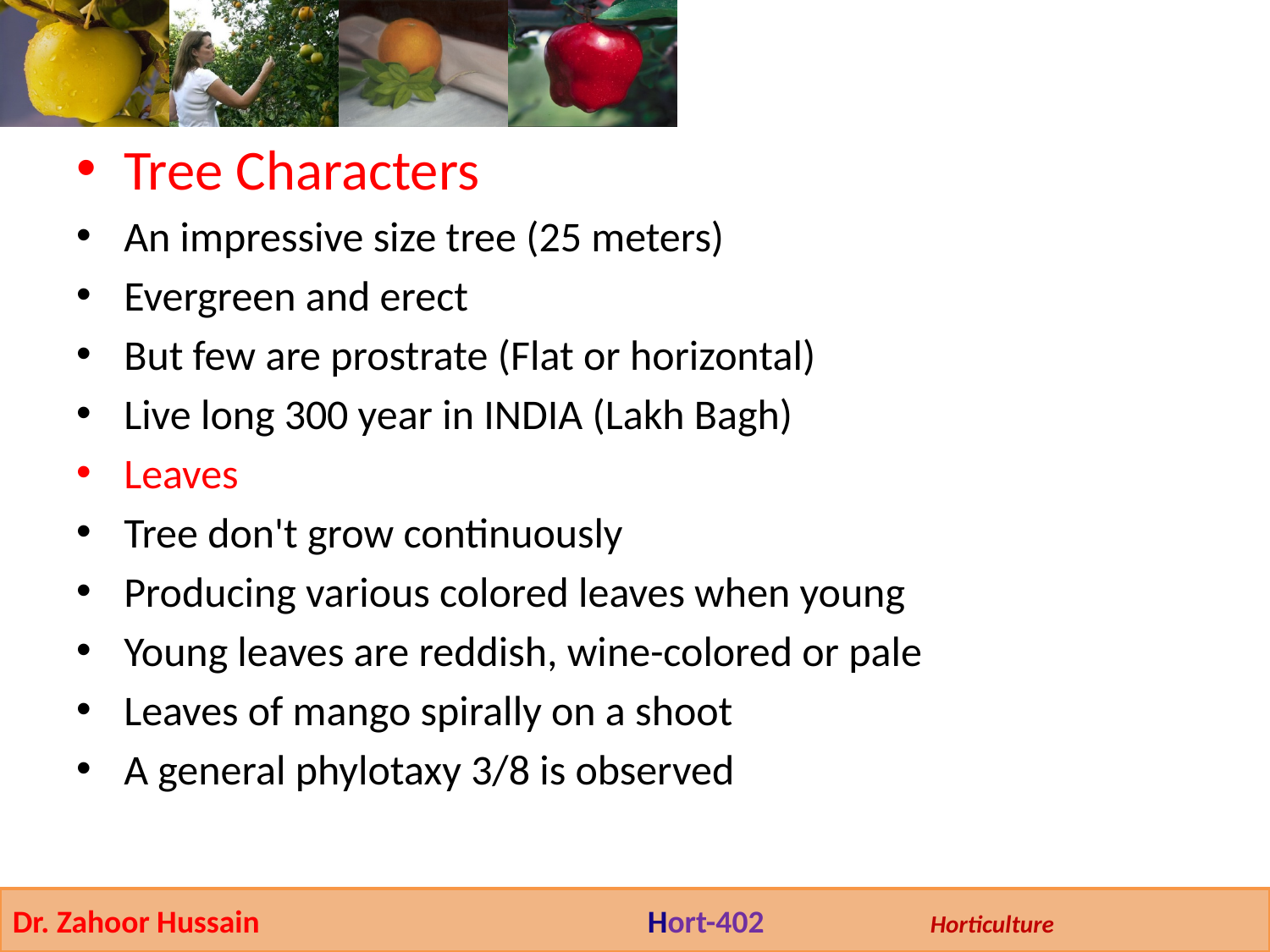

Tree Characters
An impressive size tree (25 meters)
Evergreen and erect
But few are prostrate (Flat or horizontal)
Live long 300 year in INDIA (Lakh Bagh)
Leaves
Tree don't grow continuously
Producing various colored leaves when young
Young leaves are reddish, wine-colored or pale
Leaves of mango spirally on a shoot
A general phylotaxy 3/8 is observed